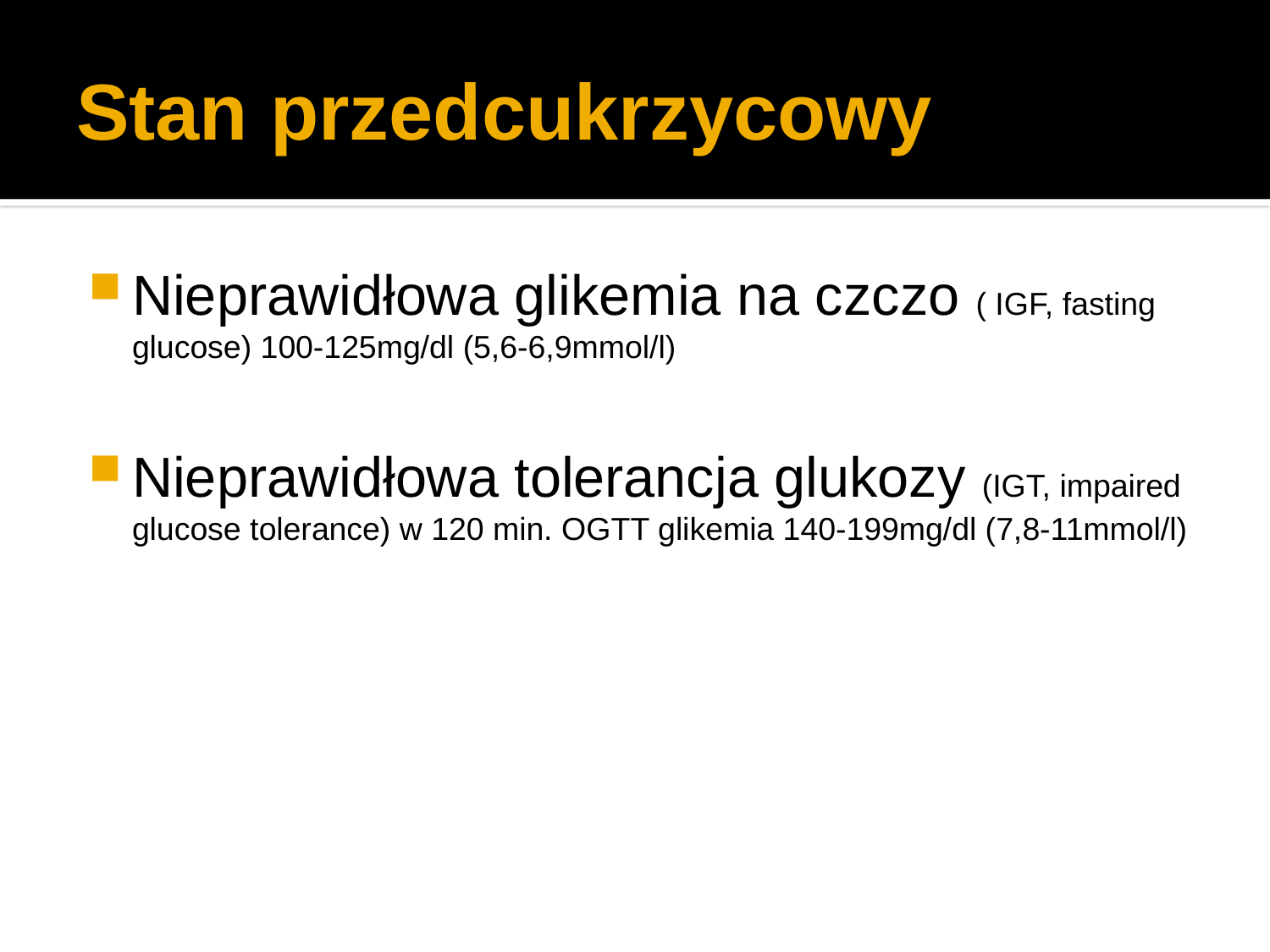

# Stan przedcukrzycowy
Nieprawidłowa glikemia na czczo ( IGF, fasting glucose) 100-125mg/dl (5,6-6,9mmol/l)

Nieprawidłowa tolerancja glukozy (IGT, impaired glucose tolerance) w 120 min. OGTT glikemia 140-199mg/dl (7,8-11mmol/l)